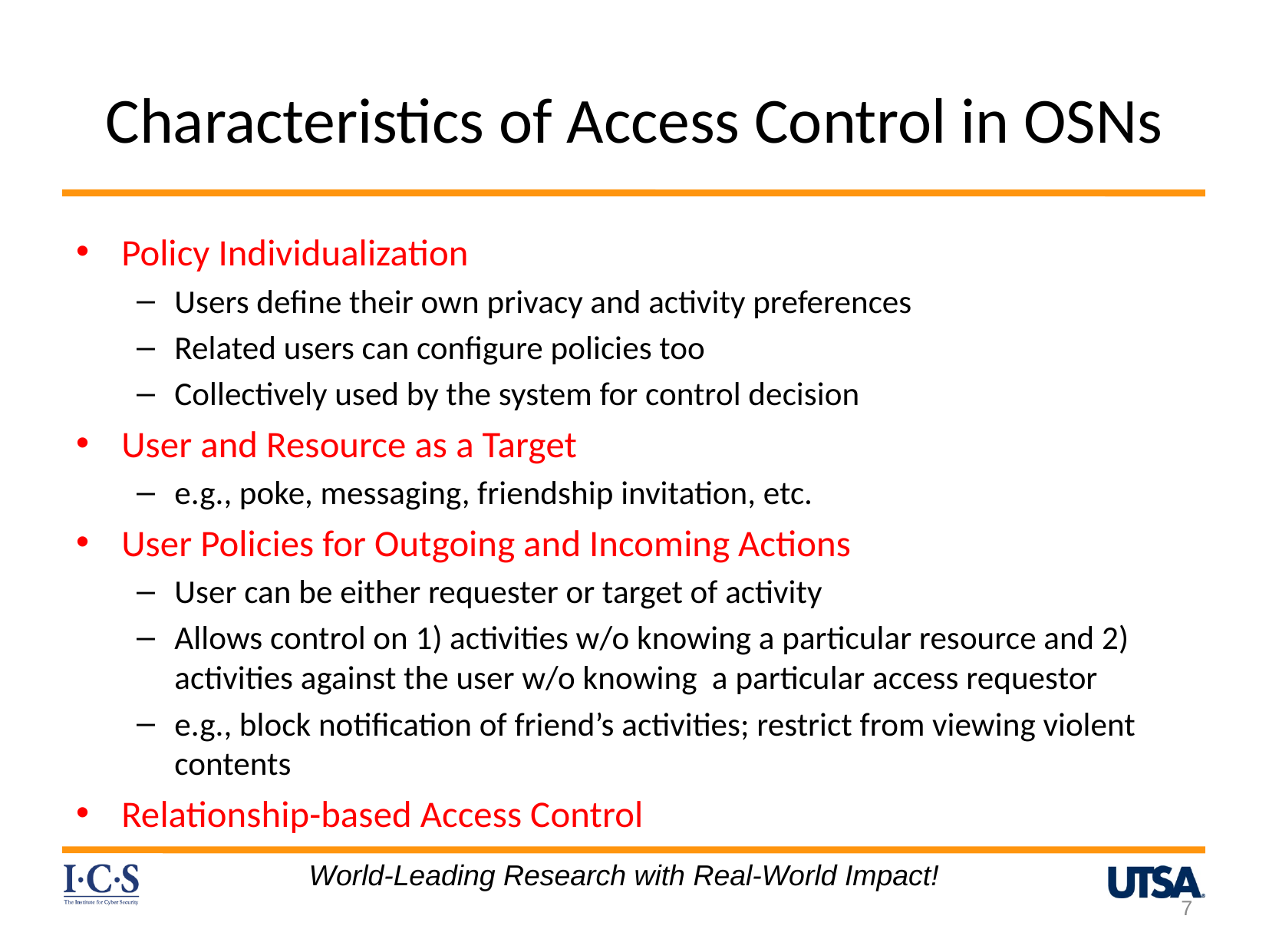

# Characteristics of Access Control in OSNs
Policy Individualization
Users define their own privacy and activity preferences
Related users can configure policies too
Collectively used by the system for control decision
User and Resource as a Target
e.g., poke, messaging, friendship invitation, etc.
User Policies for Outgoing and Incoming Actions
User can be either requester or target of activity
Allows control on 1) activities w/o knowing a particular resource and 2) activities against the user w/o knowing  a particular access requestor
e.g., block notification of friend’s activities; restrict from viewing violent contents
Relationship-based Access Control
World-Leading Research with Real-World Impact!
7